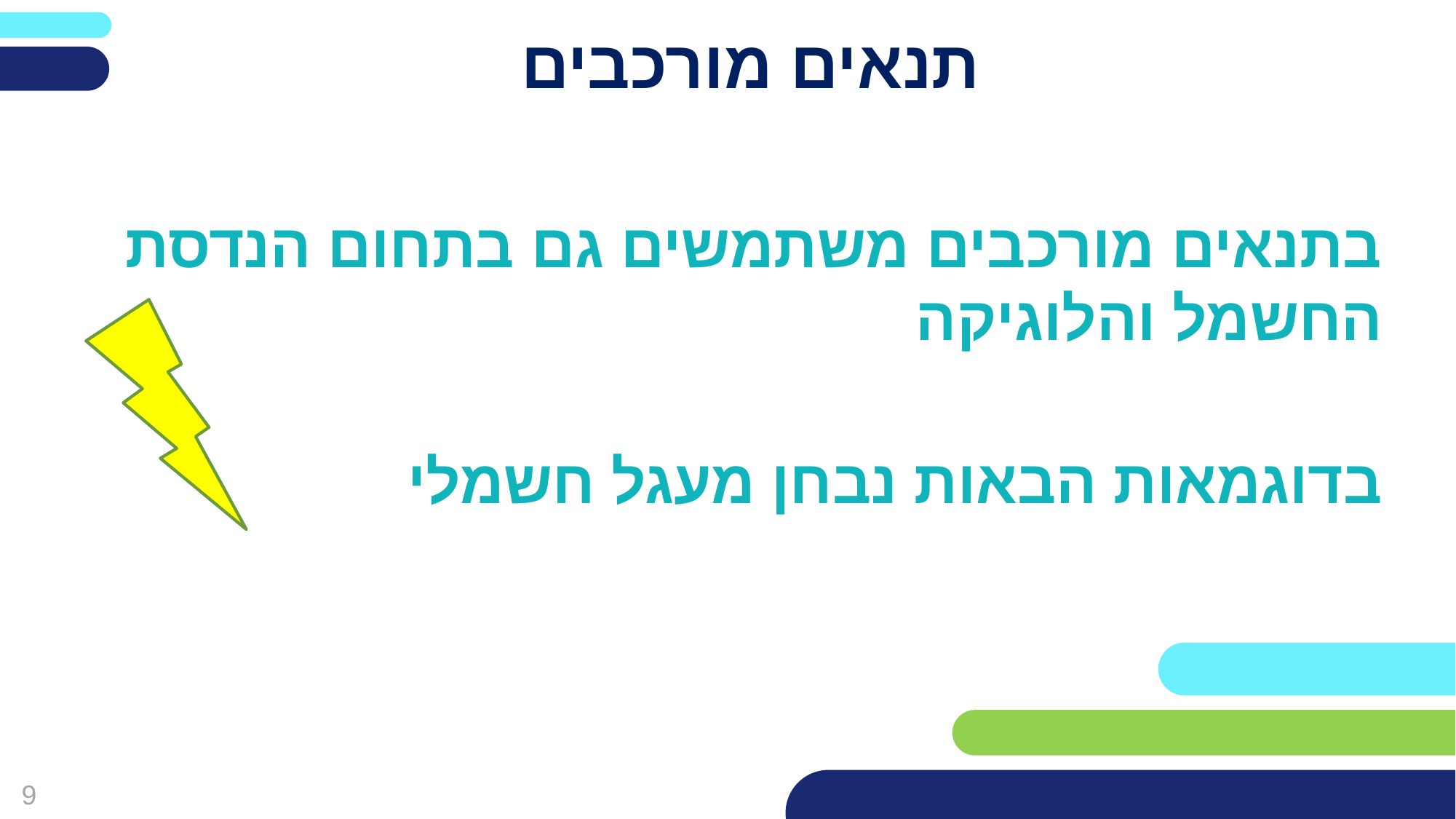

# תנאים מורכבים

בתנאים מורכבים משתמשים גם בתחום הנדסת החשמל והלוגיקה

בדוגמאות הבאות נבחן מעגל חשמלי